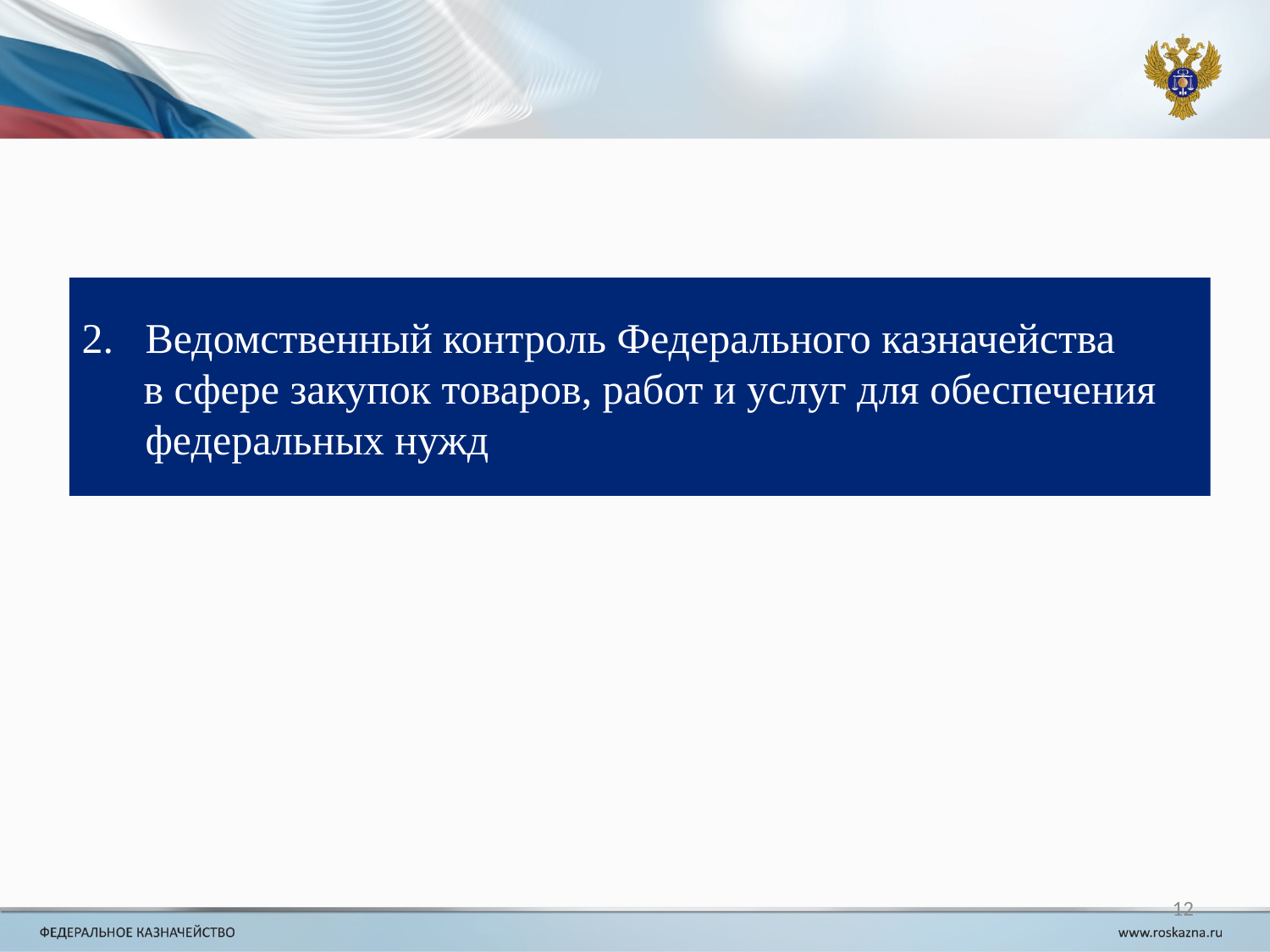

Ведомственный контроль Федерального казначейства
в сфере закупок товаров, работ и услуг для обеспечения федеральных нужд
12